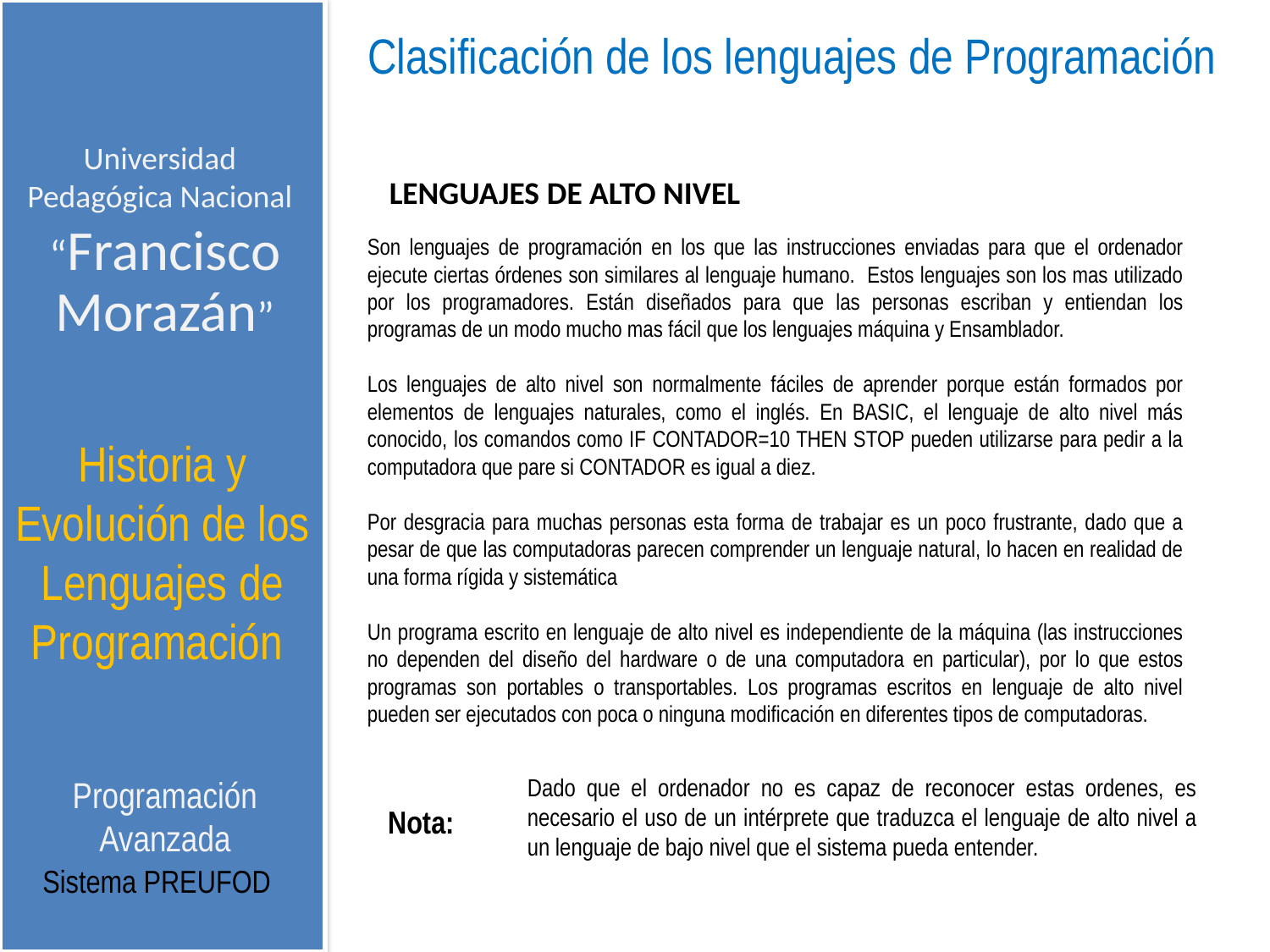

Clasificación de los lenguajes de Programación
Universidad Pedagógica Nacional
LENGUAJES DE ALTO NIVEL
Son lenguajes de programación en los que las instrucciones enviadas para que el ordenador ejecute ciertas órdenes son similares al lenguaje humano.  Estos lenguajes son los mas utilizado por los programadores. Están diseñados para que las personas escriban y entiendan los programas de un modo mucho mas fácil que los lenguajes máquina y Ensamblador.

Los lenguajes de alto nivel son normalmente fáciles de aprender porque están formados por elementos de lenguajes naturales, como el inglés. En BASIC, el lenguaje de alto nivel más conocido, los comandos como IF CONTADOR=10 THEN STOP pueden utilizarse para pedir a la computadora que pare si CONTADOR es igual a diez.

Por desgracia para muchas personas esta forma de trabajar es un poco frustrante, dado que a pesar de que las computadoras parecen comprender un lenguaje natural, lo hacen en realidad de una forma rígida y sistemática

Un programa escrito en lenguaje de alto nivel es independiente de la máquina (las instrucciones no dependen del diseño del hardware o de una computadora en particular), por lo que estos programas son portables o transportables. Los programas escritos en lenguaje de alto nivel pueden ser ejecutados con poca o ninguna modificación en diferentes tipos de computadoras.
“Francisco Morazán”

Historia y Evolución de los Lenguajes de Programación
Programación Avanzada
Dado que el ordenador no es capaz de reconocer estas ordenes, es necesario el uso de un intérprete que traduzca el lenguaje de alto nivel a un lenguaje de bajo nivel que el sistema pueda entender.
Nota:

Sistema PREUFOD